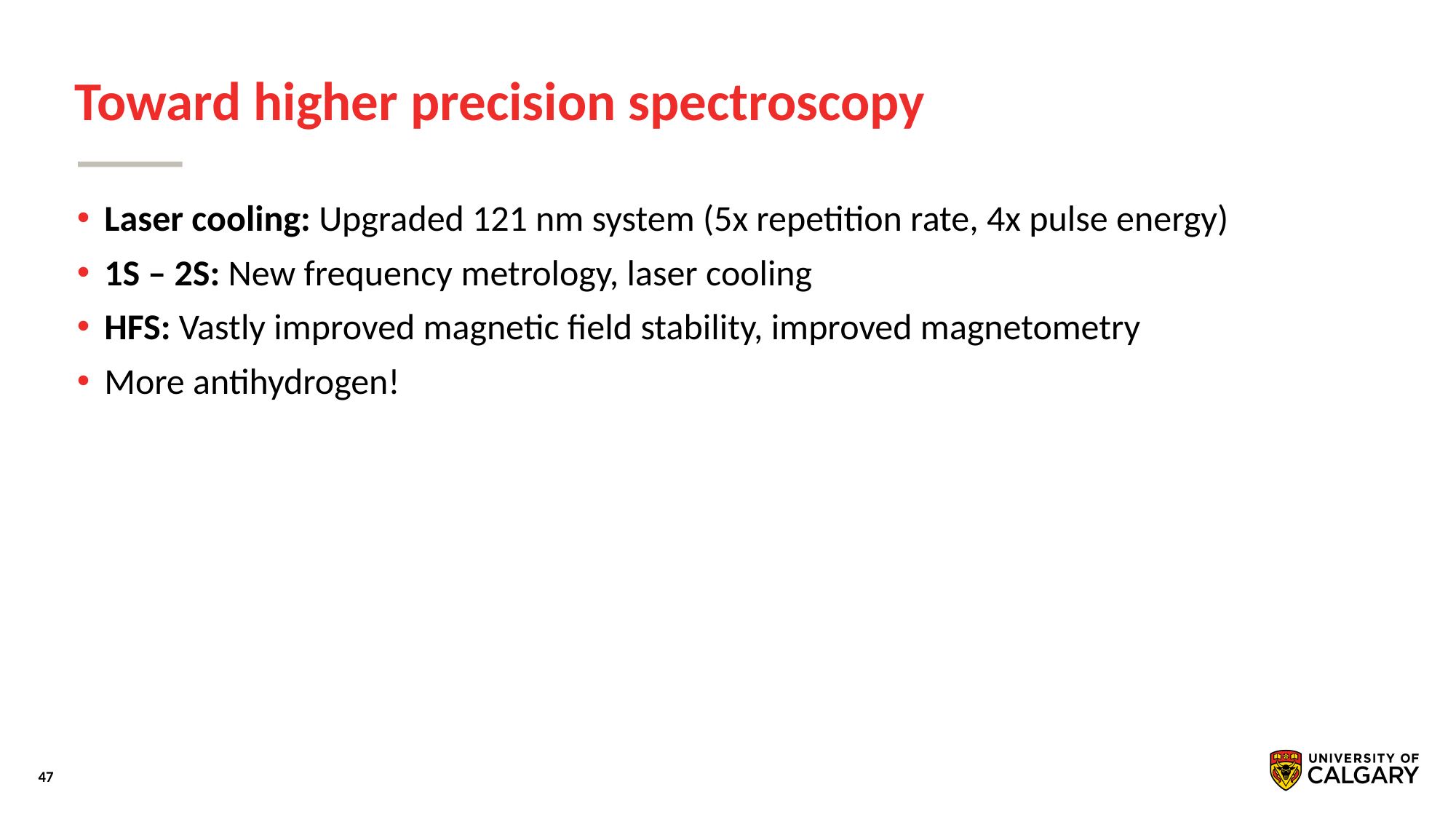

# Toward higher precision spectroscopy
Laser cooling: Upgraded 121 nm system (5x repetition rate, 4x pulse energy)
1S – 2S: New frequency metrology, laser cooling
HFS: Vastly improved magnetic field stability, improved magnetometry
More antihydrogen!